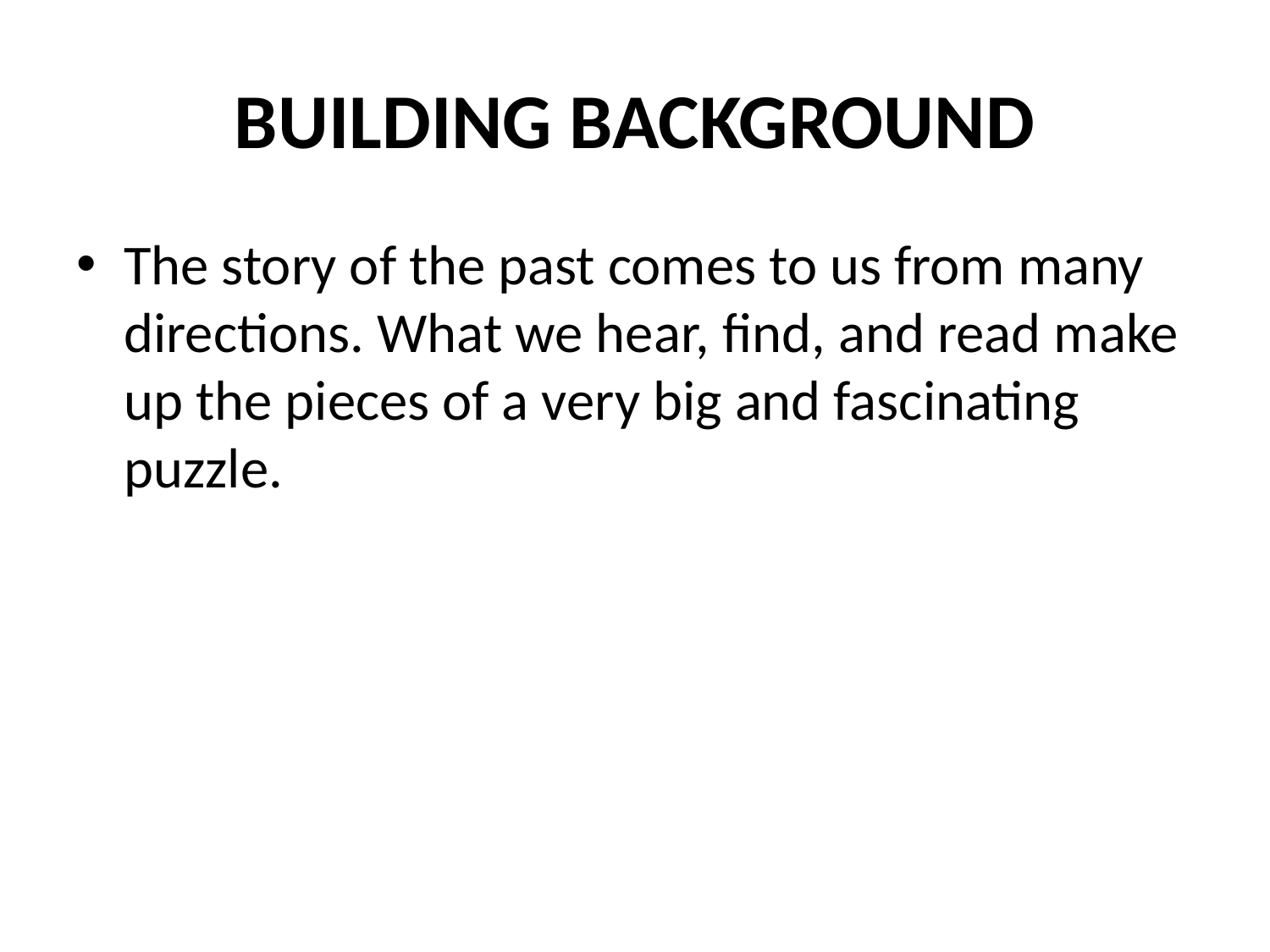

# BUILDING BACKGROUND
The story of the past comes to us from many directions. What we hear, find, and read make up the pieces of a very big and fascinating puzzle.